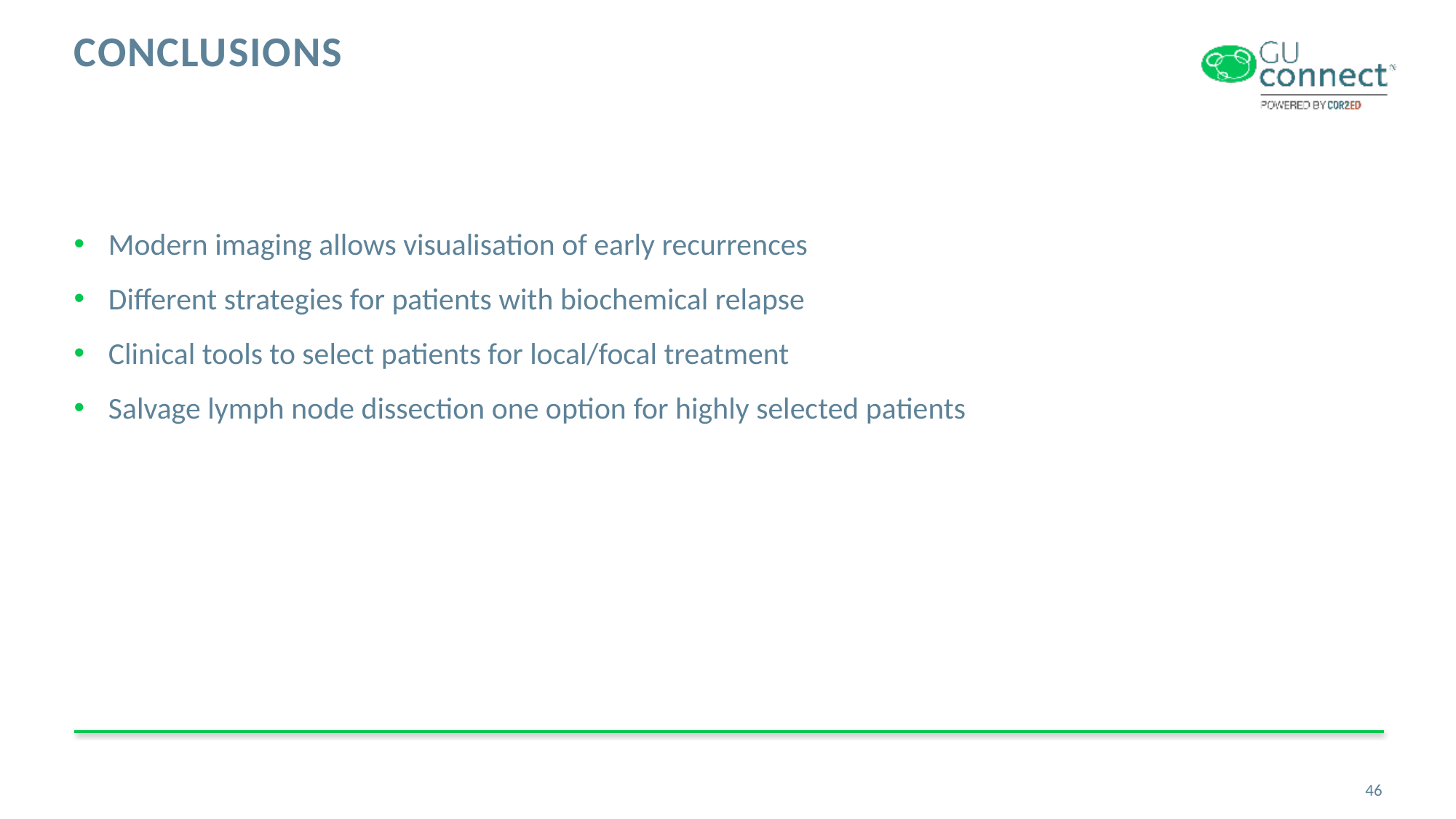

# ConclusionS

Modern imaging allows visualisation of early recurrences
Different strategies for patients with biochemical relapse
Clinical tools to select patients for local/focal treatment
Salvage lymph node dissection one option for highly selected patients

46